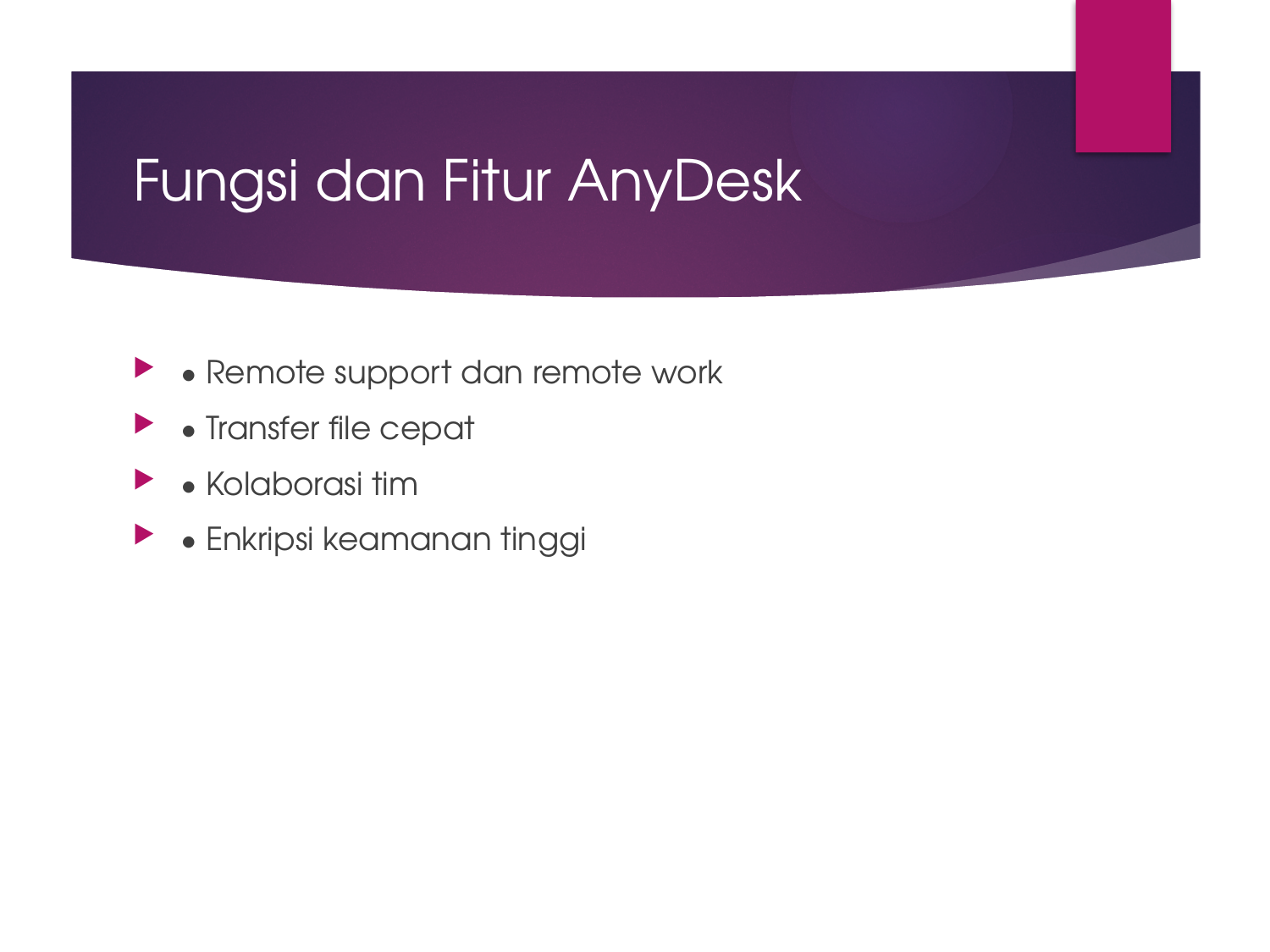

# Fungsi dan Fitur AnyDesk
• Remote support dan remote work
• Transfer file cepat
• Kolaborasi tim
• Enkripsi keamanan tinggi